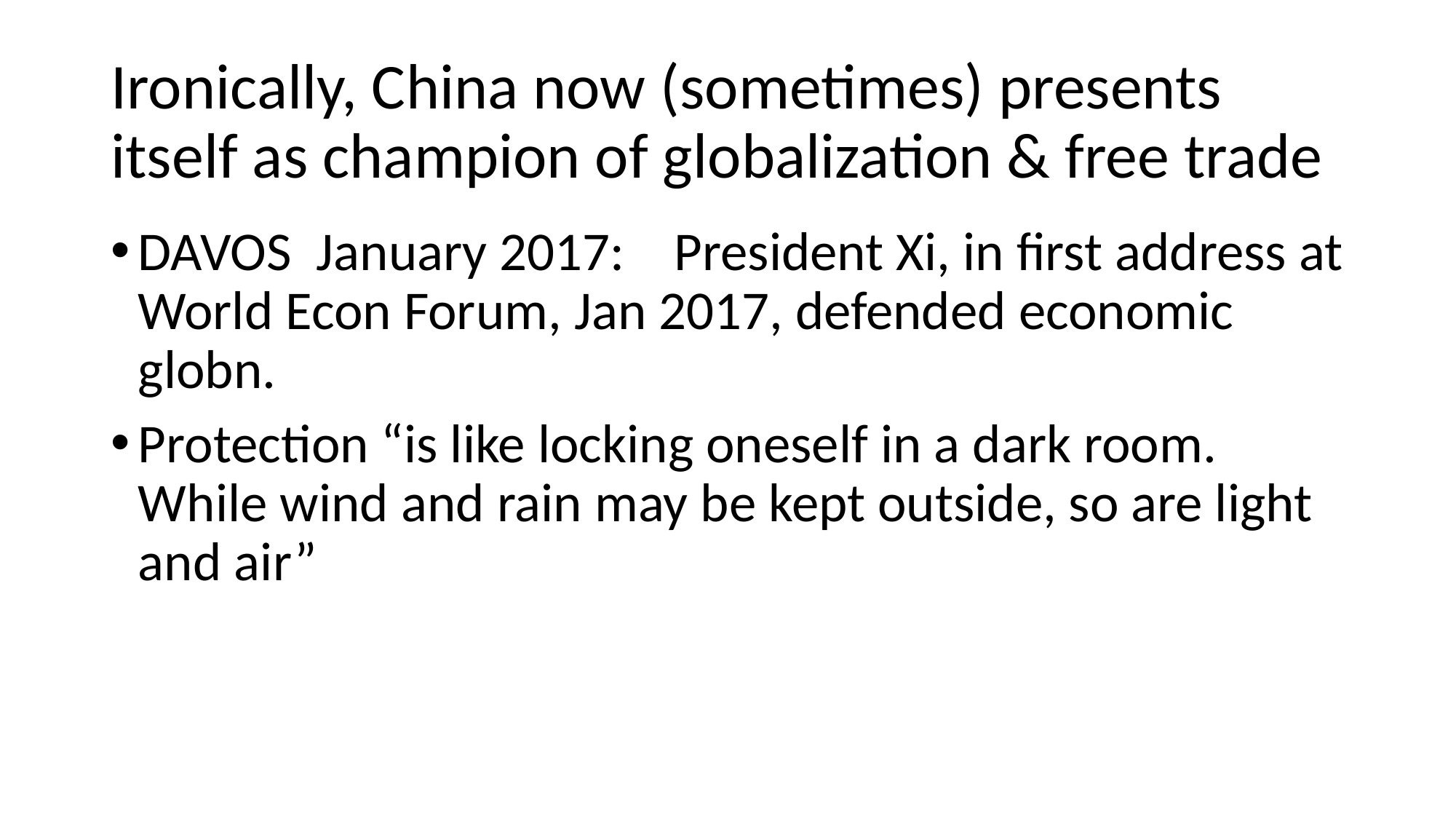

# Ironically, China now (sometimes) presents itself as champion of globalization & free trade
DAVOS  January 2017:    President Xi, in first address at World Econ Forum, Jan 2017, defended economic globn.
Protection “is like locking oneself in a dark room. While wind and rain may be kept outside, so are light and air”